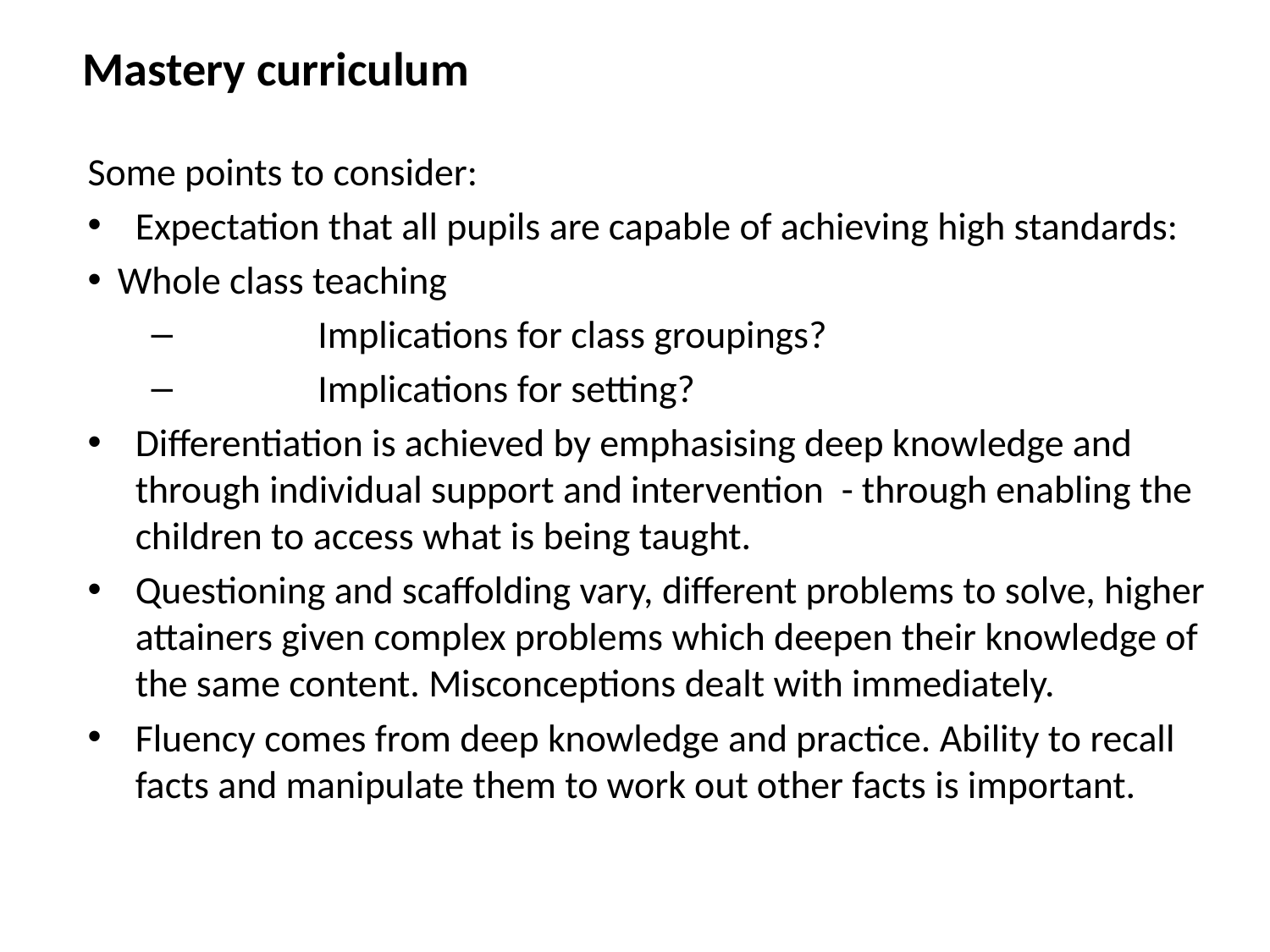

# Mastery curriculum
Some points to consider:
Expectation that all pupils are capable of achieving high standards:
Whole class teaching
	Implications for class groupings?
	Implications for setting?
Differentiation is achieved by emphasising deep knowledge and through individual support and intervention  - through enabling the children to access what is being taught.
Questioning and scaffolding vary, different problems to solve, higher attainers given complex problems which deepen their knowledge of the same content. Misconceptions dealt with immediately.
Fluency comes from deep knowledge and practice. Ability to recall facts and manipulate them to work out other facts is important.